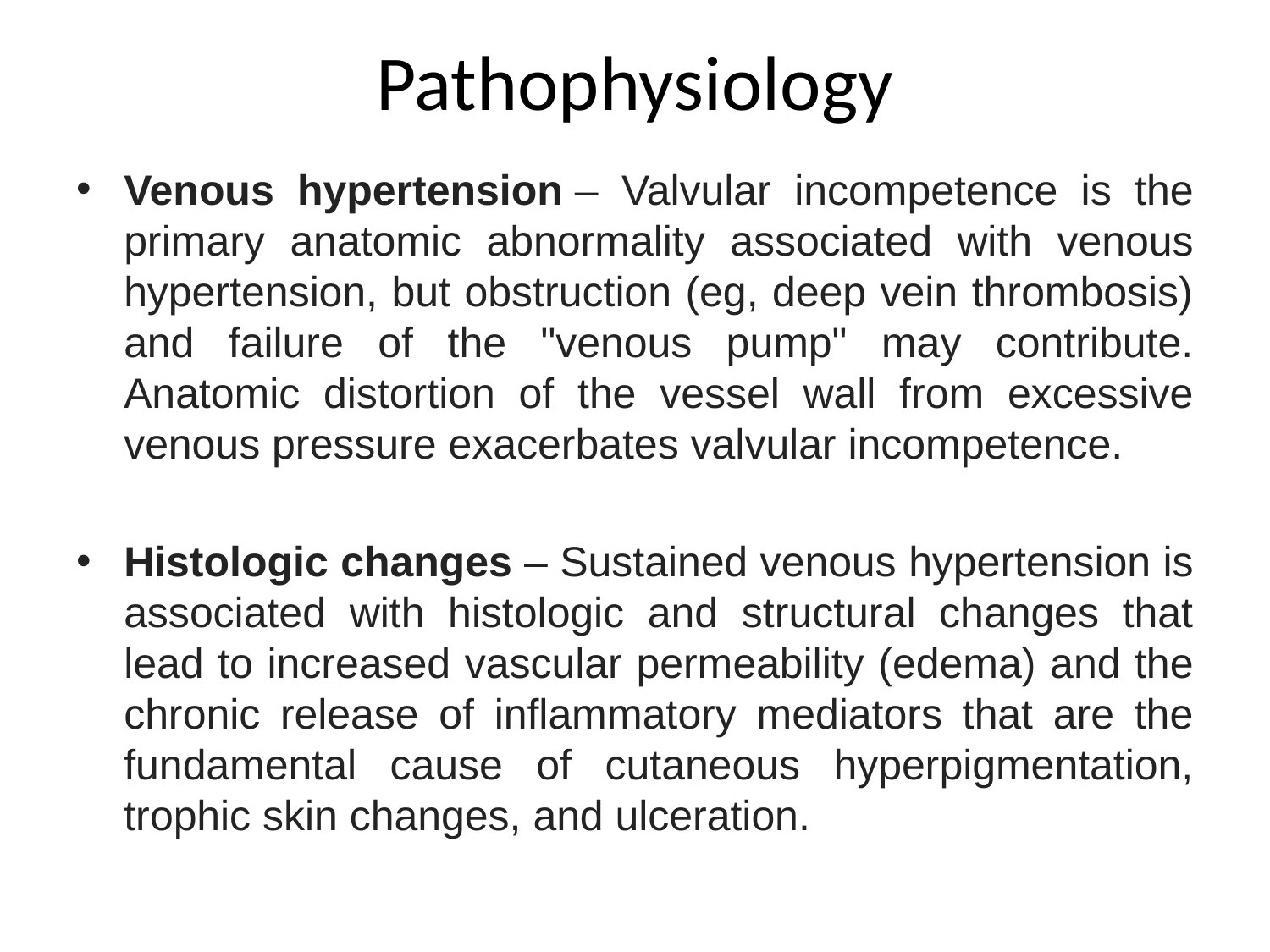

# Pathophysiology
Venous hypertension – Valvular incompetence is the primary anatomic abnormality associated with venous hypertension, but obstruction (eg, deep vein thrombosis) and failure of the "venous pump" may contribute. Anatomic distortion of the vessel wall from excessive venous pressure exacerbates valvular incompetence.

Histologic changes – Sustained venous hypertension is associated with histologic and structural changes that lead to increased vascular permeability (edema) and the chronic release of inflammatory mediators that are the fundamental cause of cutaneous hyperpigmentation, trophic skin changes, and ulceration.